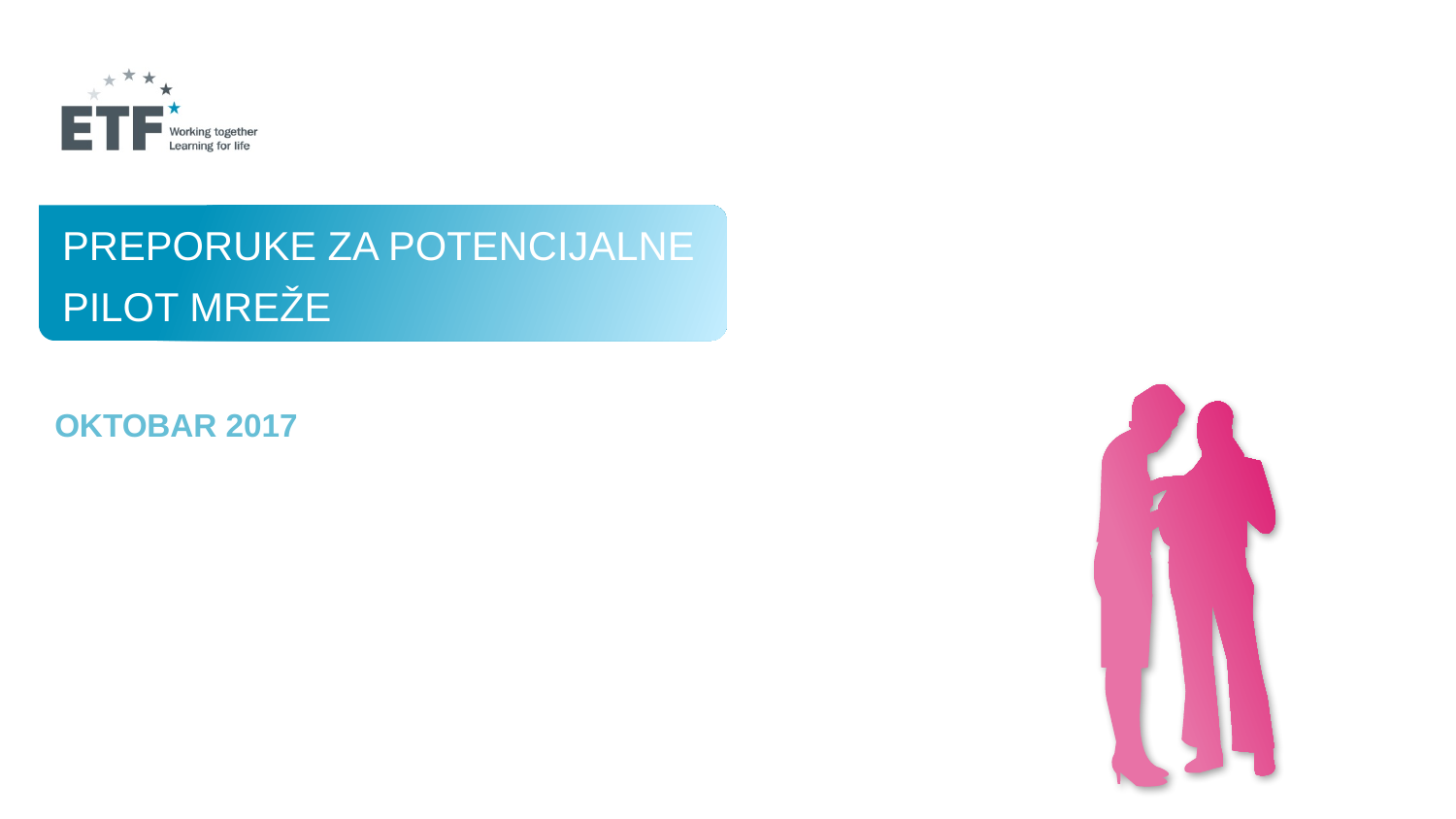

# PREPORUKE ZA POTENCIJALNE PILOT MREŽE
oktobar 2017